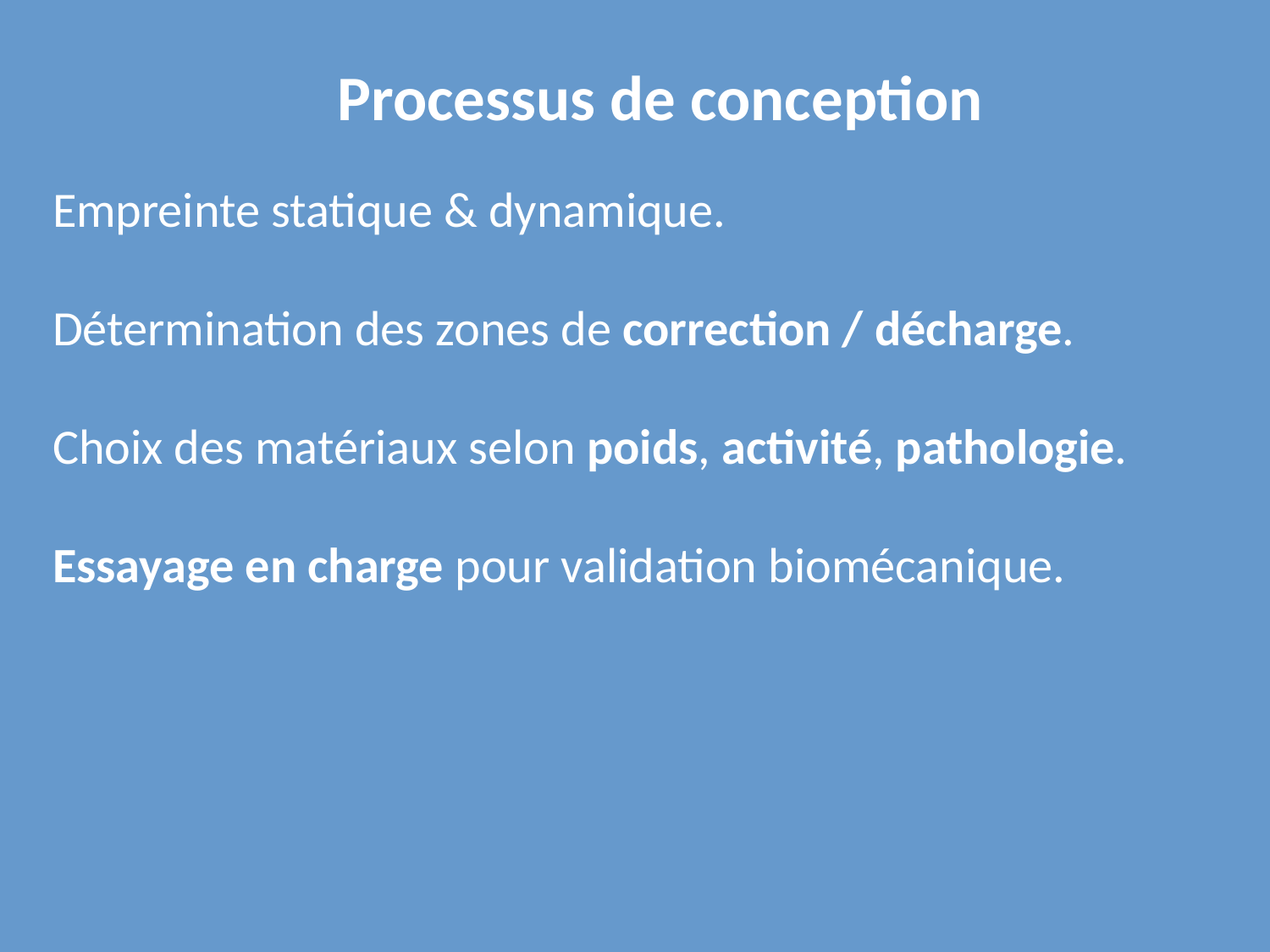

Processus de conception

Empreinte statique & dynamique.

Détermination des zones de correction / décharge.

Choix des matériaux selon poids, activité, pathologie.

Essayage en charge pour validation biomécanique.